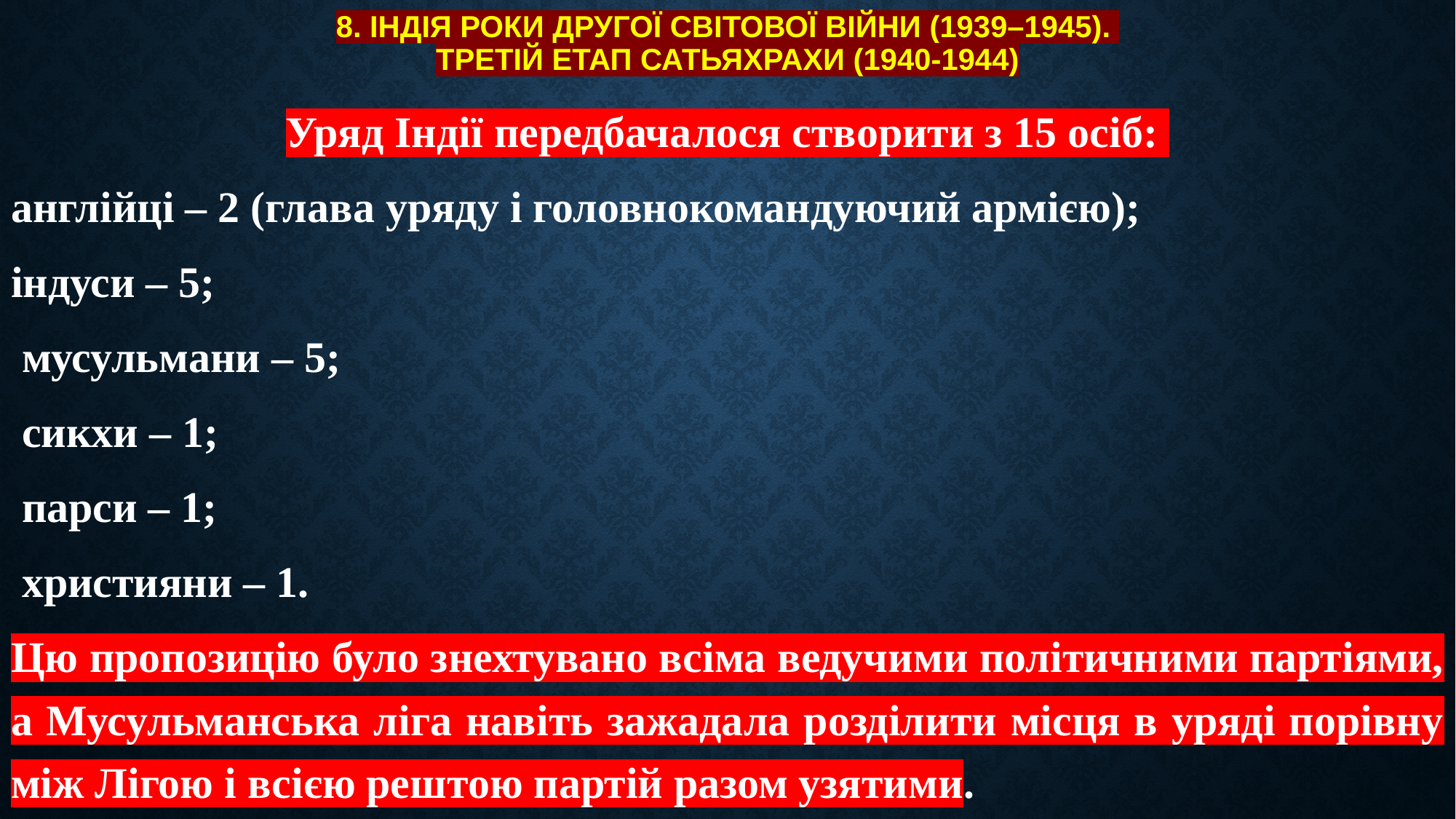

# 8. Індія роки Другої світової війни (1939–1945). Третій етап сатьяхрахи (1940-1944)
Уряд Індії передбачалося створити з 15 осіб:
англійці – 2 (глава уряду і головнокомандуючий армією);
індуси – 5;
 мусульмани – 5;
 сикхи – 1;
 парси – 1;
 християни – 1.
Цю пропозицію було знехтувано всіма ведучими політичними партіями, а Мусульманська ліга навіть зажадала розділити місця в уряді порівну між Лігою і всією рештою партій разом узятими.